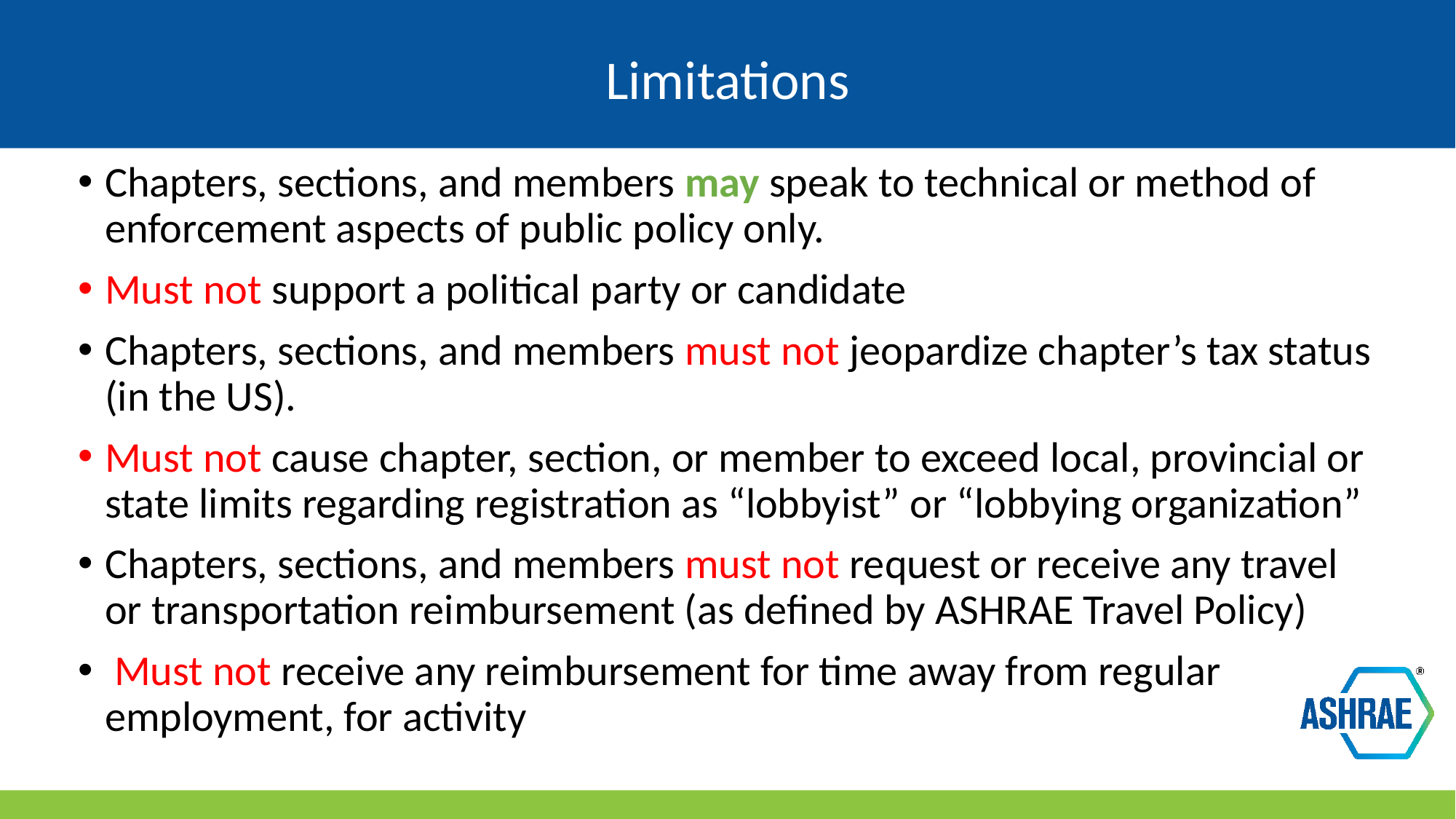

# Limitations
Chapters, sections, and members may speak to technical or method of enforcement aspects of public policy only.
Must not support a political party or candidate
Chapters, sections, and members must not jeopardize chapter’s tax status (in the US).
Must not cause chapter, section, or member to exceed local, provincial or state limits regarding registration as “lobbyist” or “lobbying organization”
Chapters, sections, and members must not request or receive any travel or transportation reimbursement (as defined by ASHRAE Travel Policy)
 Must not receive any reimbursement for time away from regular employment, for activity